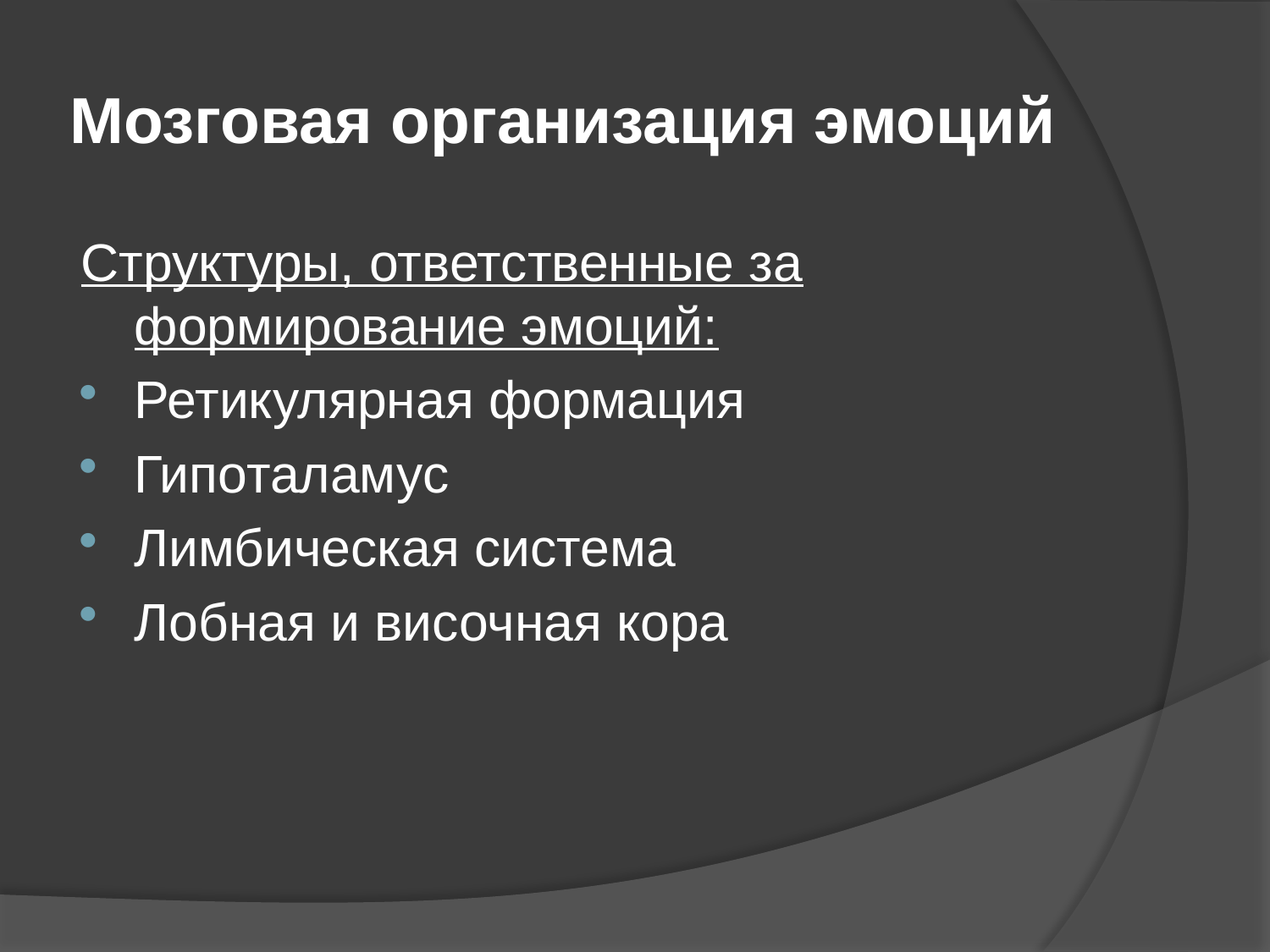

# Мозговая организация эмоций
Структуры, ответственные за формирование эмоций:
Ретикулярная формация
Гипоталамус
Лимбическая система
Лобная и височная кора